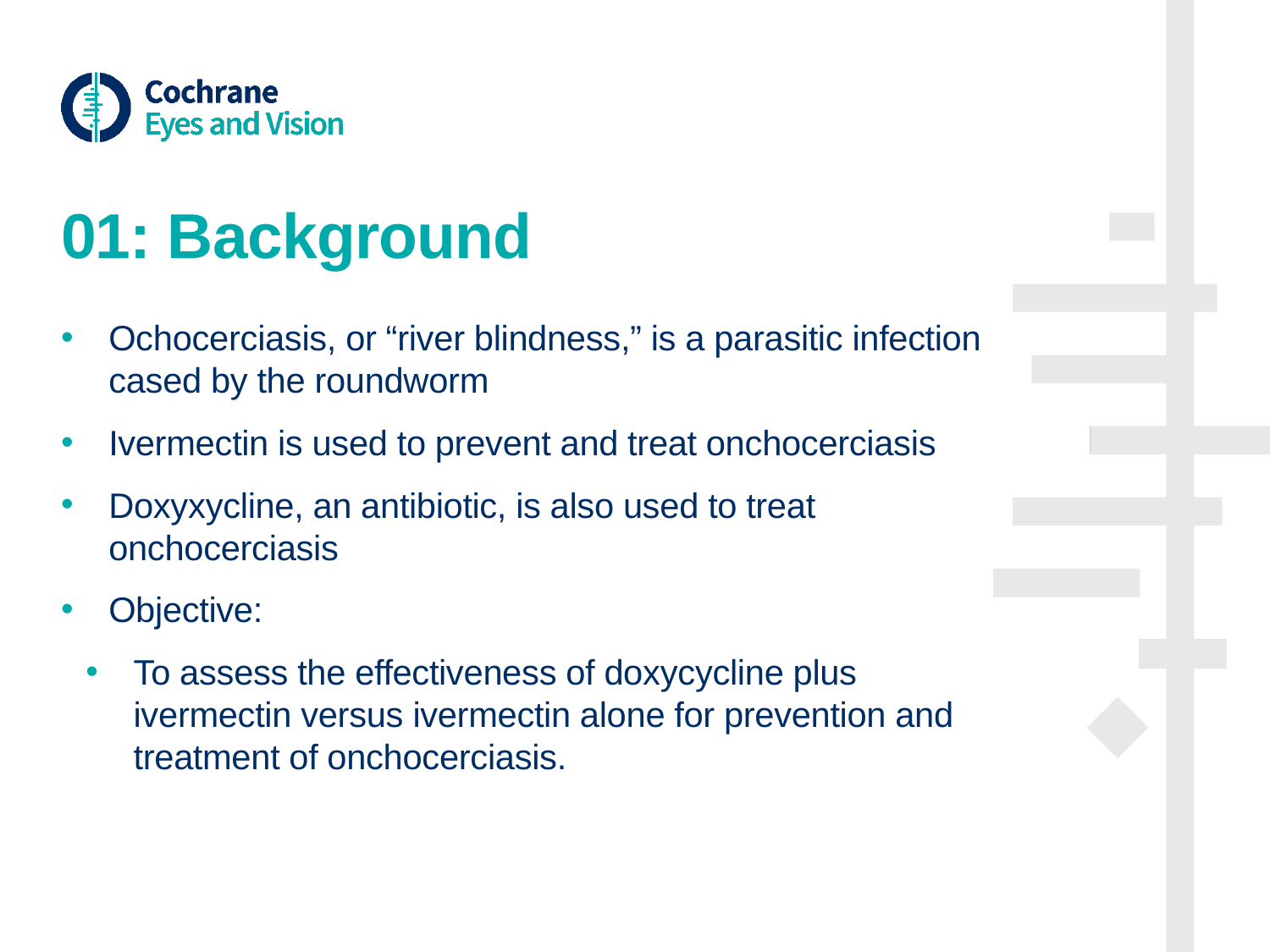

# 01: Background
Ochocerciasis, or “river blindness,” is a parasitic infection cased by the roundworm
Ivermectin is used to prevent and treat onchocerciasis
Doxyxycline, an antibiotic, is also used to treat onchocerciasis
Objective:
To assess the effectiveness of doxycycline plus ivermectin versus ivermectin alone for prevention and treatment of onchocerciasis.